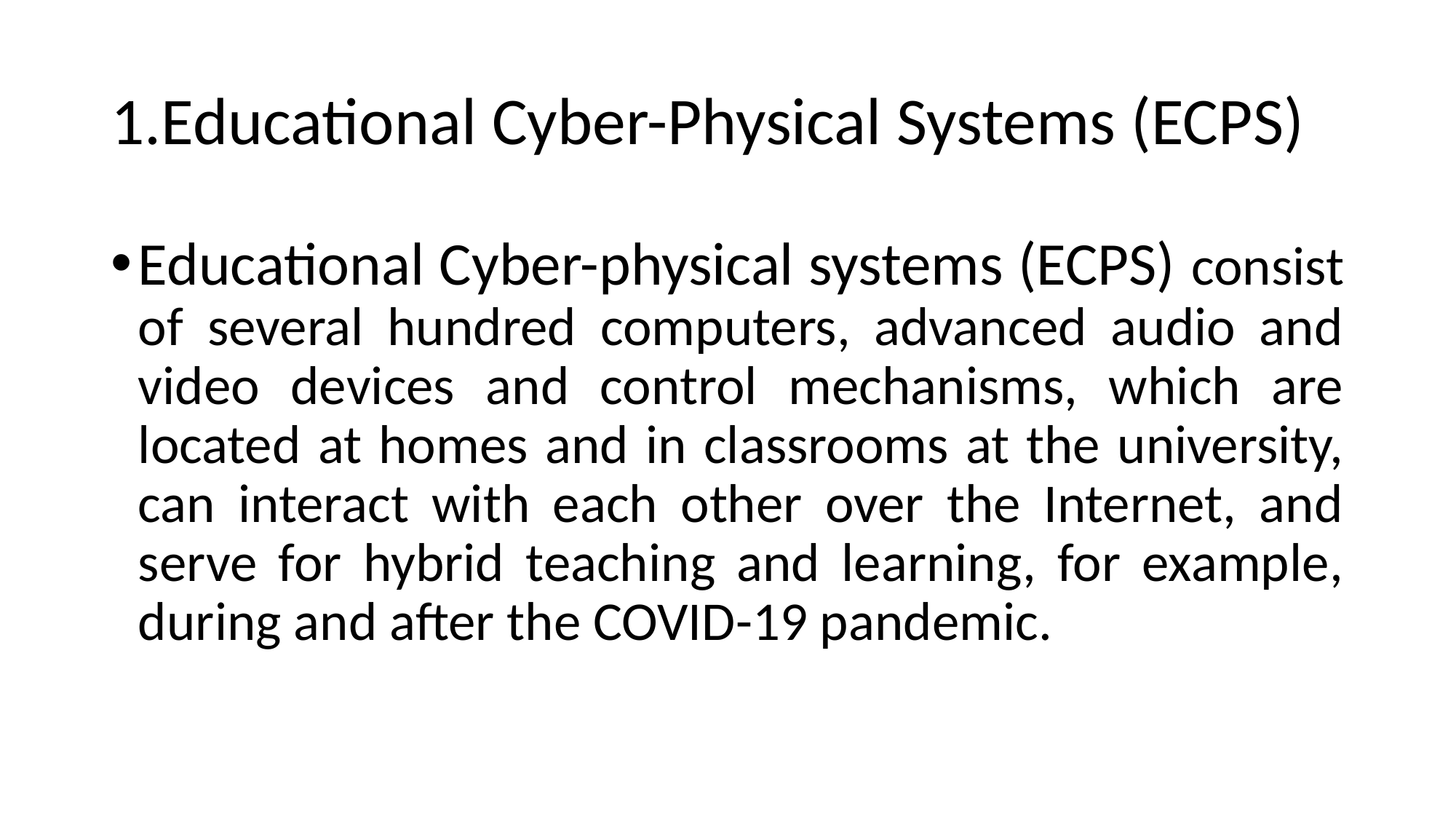

# 1.Educational Cyber-Physical Systems (ECPS)
Educational Cyber-physical systems (ECPS) consist of several hundred computers, advanced audio and video devices and control mechanisms, which are located at homes and in classrooms at the university, can interact with each other over the Internet, and serve for hybrid teaching and learning, for example, during and after the COVID-19 pandemic.